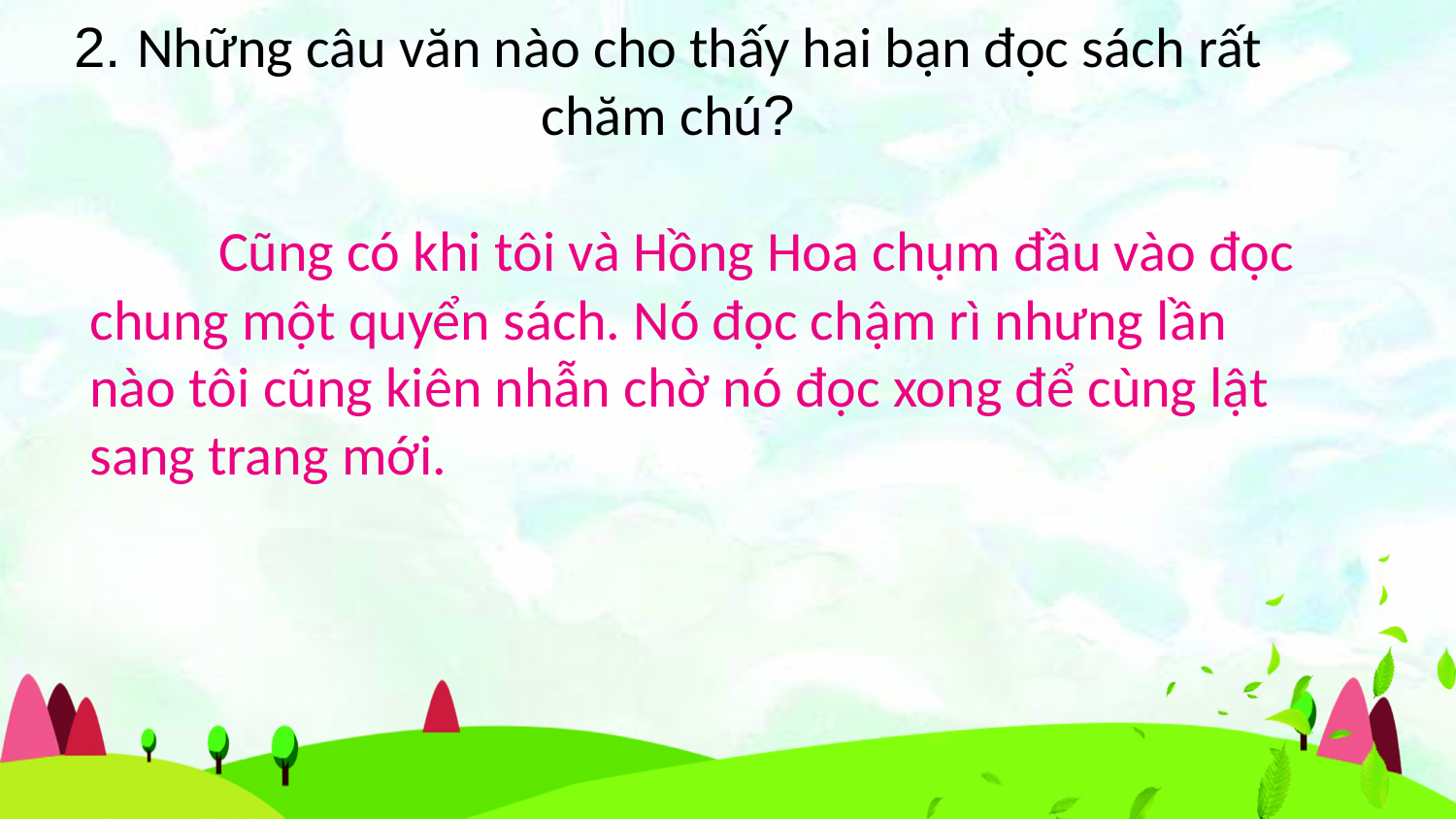

2. Những câu văn nào cho thấy hai bạn đọc sách rất chăm chú?
          Cũng có khi tôi và Hồng Hoa chụm đầu vào đọc chung một quyển sách. Nó đọc chậm rì nhưng lần nào tôi cũng kiên nhẫn chờ nó đọc xong để cùng lật sang trang mới.